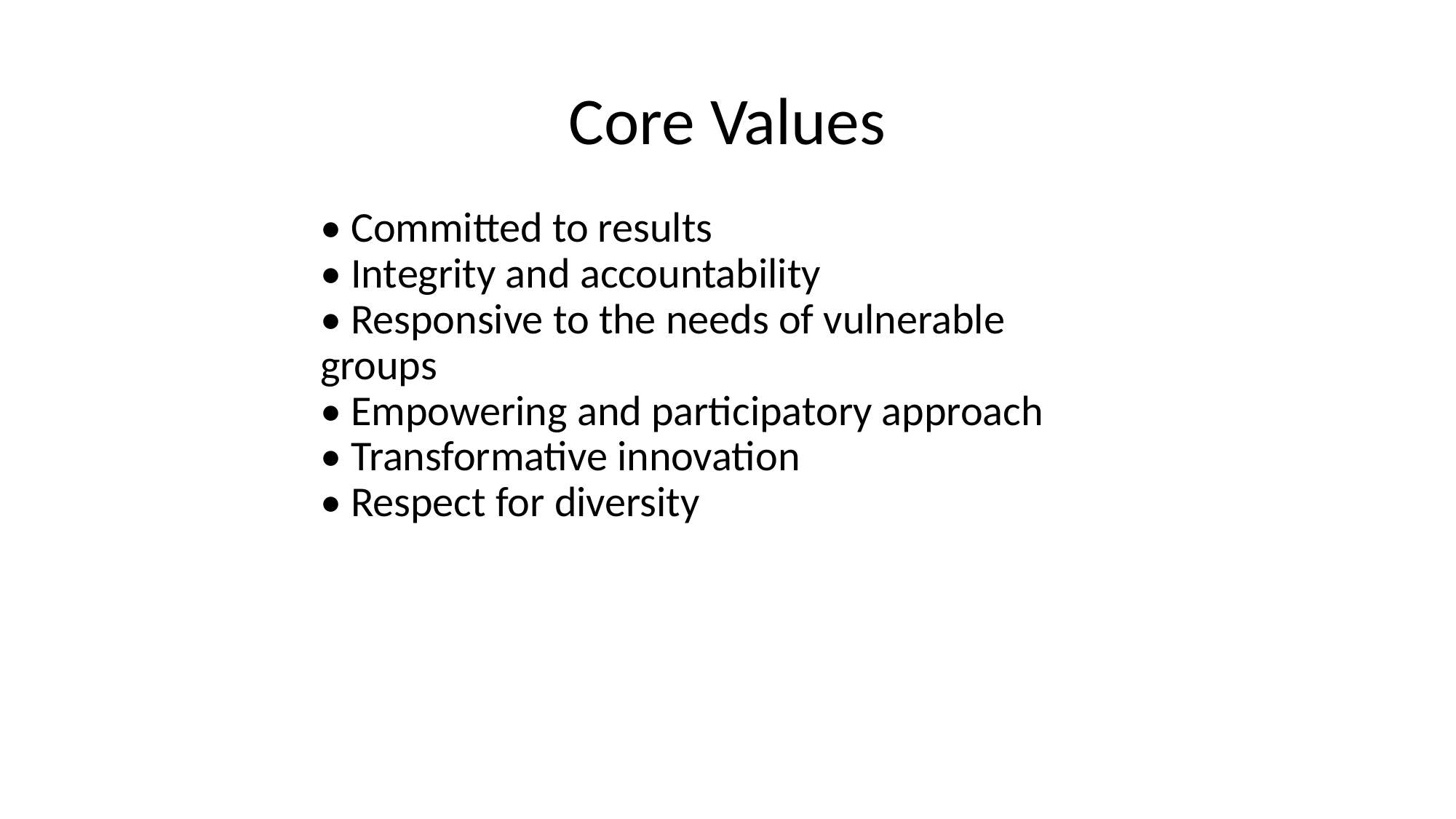

# Core Values
• Committed to results
• Integrity and accountability
• Responsive to the needs of vulnerable groups
• Empowering and participatory approach
• Transformative innovation
• Respect for diversity